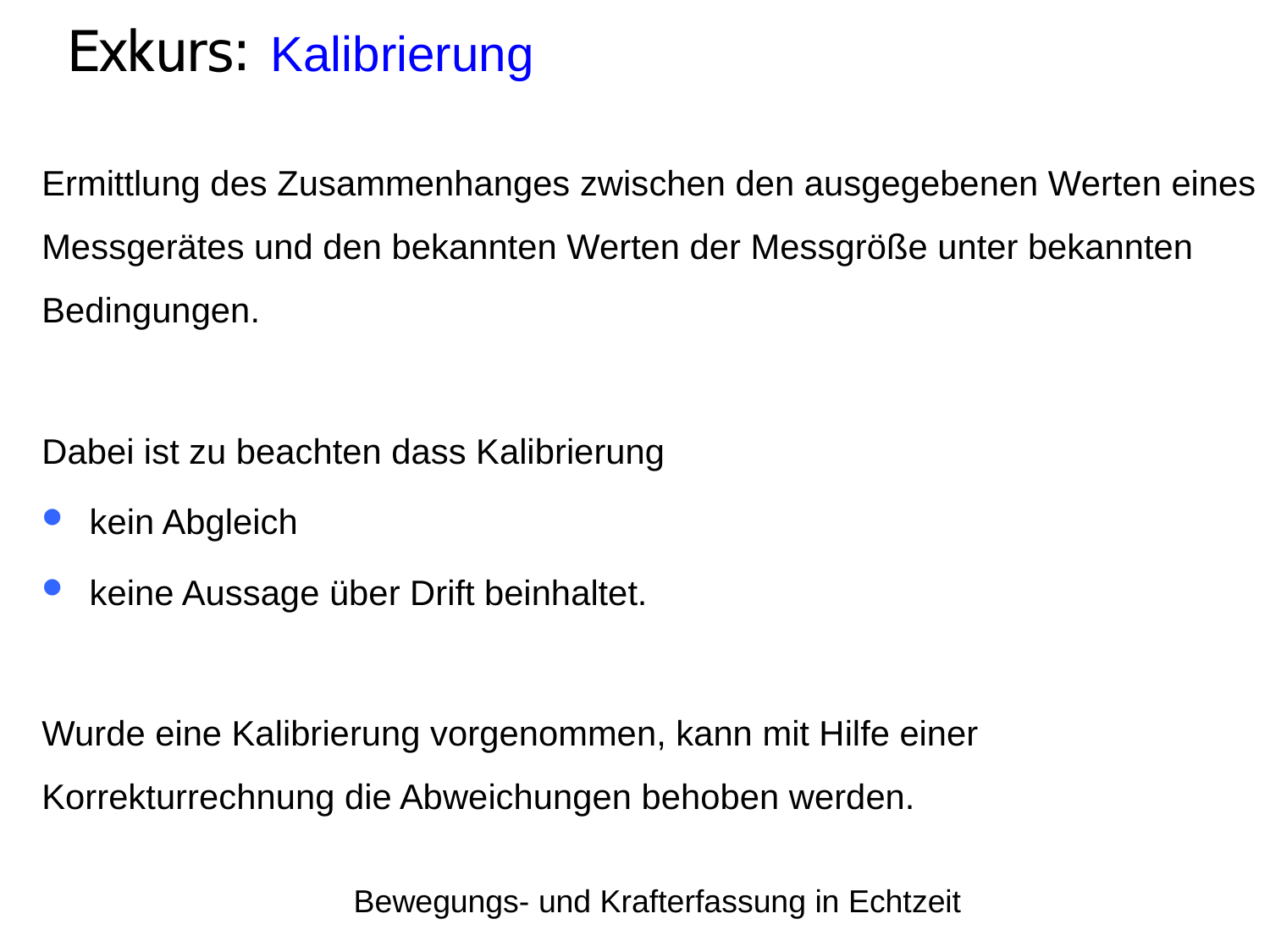

Exkurs: Kalibrierung
Ermittlung des Zusammenhanges zwischen den ausgegebenen Werten eines Messgerätes und den bekannten Werten der Messgröße unter bekannten Bedingungen.

Dabei ist zu beachten dass Kalibrierung
kein Abgleich
keine Aussage über Drift beinhaltet.

Wurde eine Kalibrierung vorgenommen, kann mit Hilfe einer Korrekturrechnung die Abweichungen behoben werden.

# Bewegungs- und Krafterfassung in Echtzeit